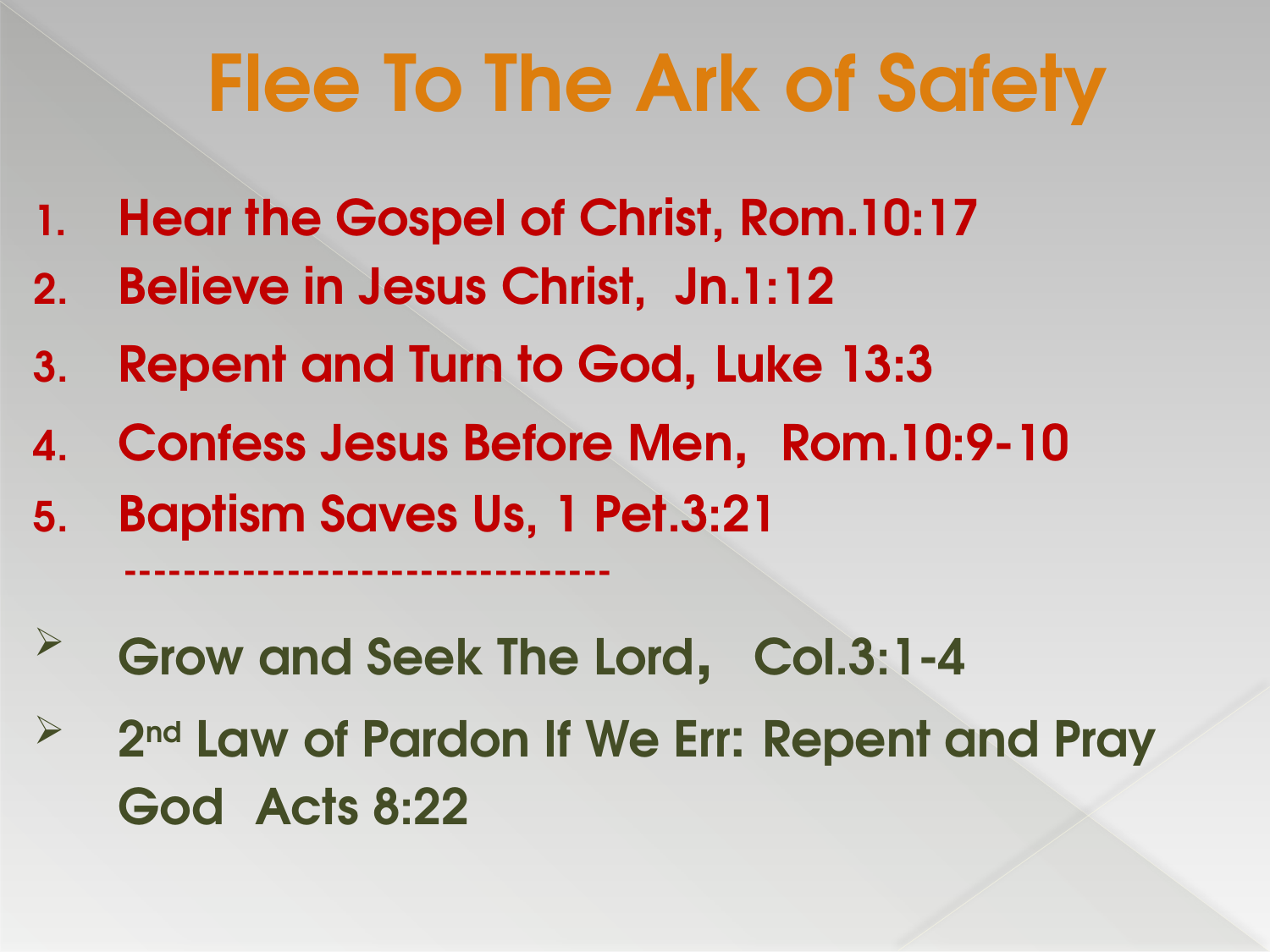

# Flee To The Ark of Safety
Hear the Gospel of Christ, Rom.10:17
Believe in Jesus Christ,  Jn.1:12
Repent and Turn to God, Luke 13:3
Confess Jesus Before Men,  Rom.10:9-10
Baptism Saves Us, 1 Pet.3:21
         ---------------------------------
Grow and Seek The Lord,  Col.3:1-4
2nd Law of Pardon If We Err: Repent and Pray God  Acts 8:22